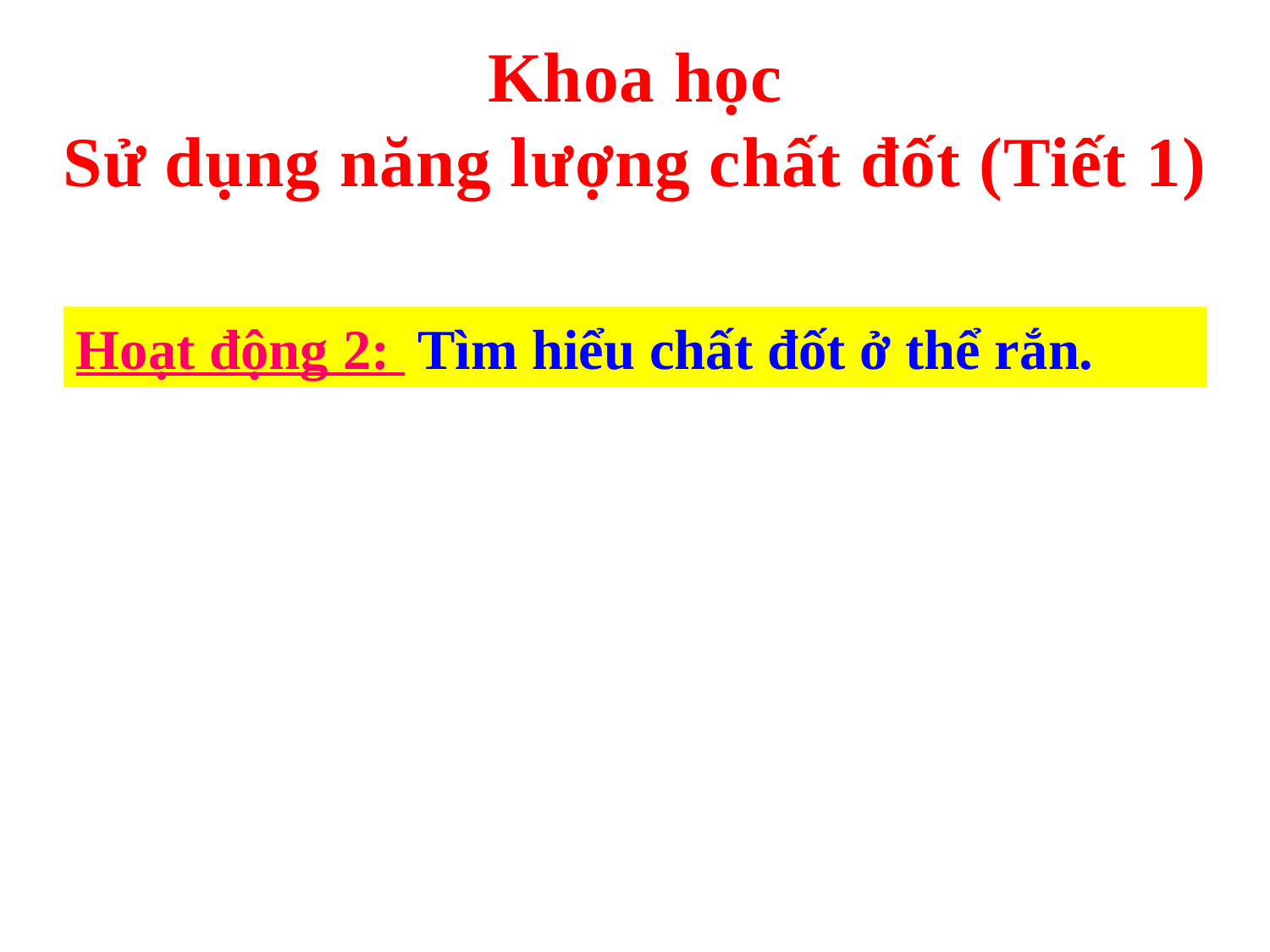

Khoa học
Sử dụng năng lượng chất đốt (Tiết 1)
Hoạt động 2:  Tìm hiểu chất đốt ở thể rắn.